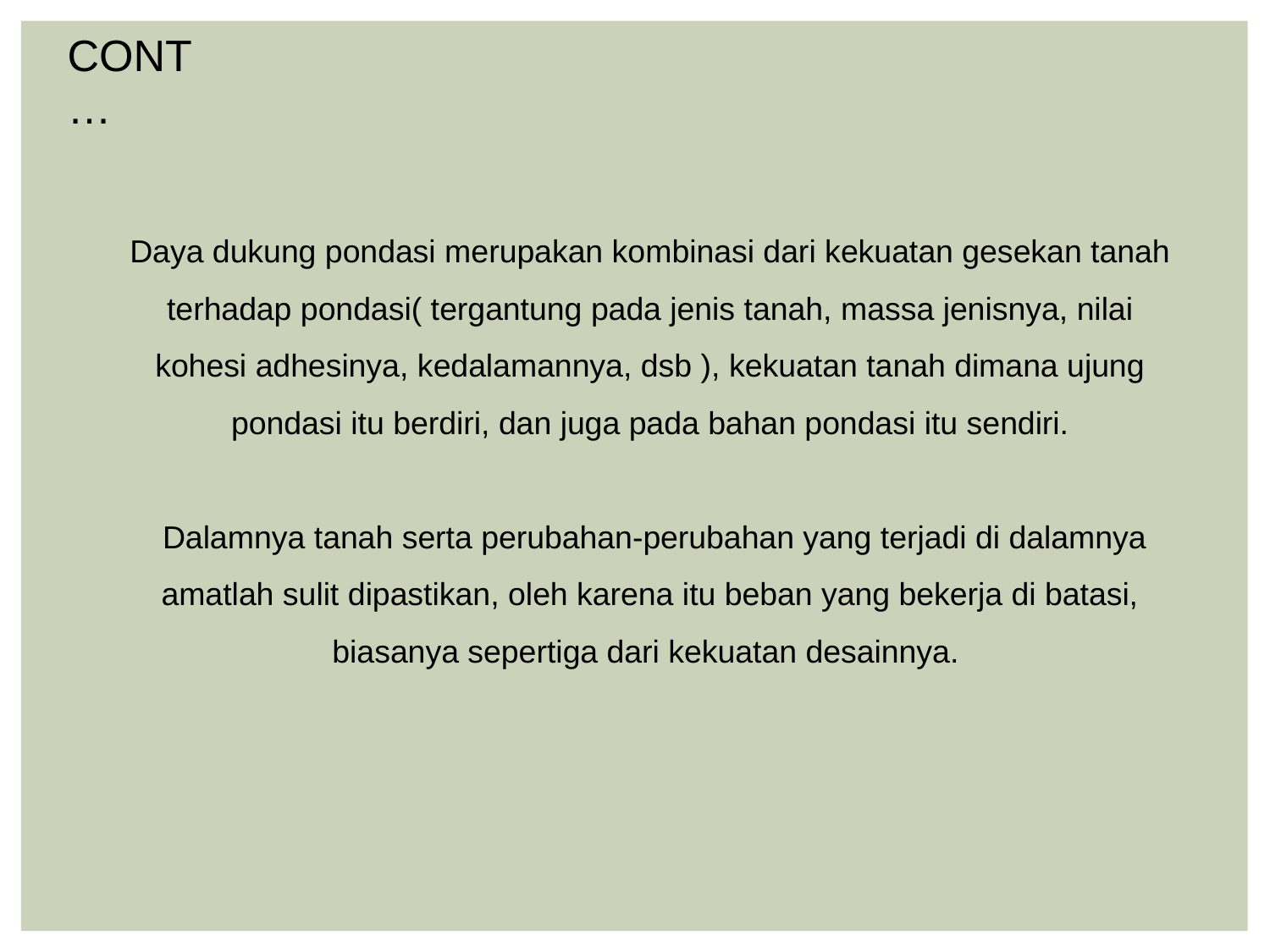

CONT…
Daya dukung pondasi merupakan kombinasi dari kekuatan gesekan tanah terhadap pondasi( tergantung pada jenis tanah, massa jenisnya, nilai kohesi adhesinya, kedalamannya, dsb ), kekuatan tanah dimana ujung pondasi itu berdiri, dan juga pada bahan pondasi itu sendiri.

 Dalamnya tanah serta perubahan-perubahan yang terjadi di dalamnya amatlah sulit dipastikan, oleh karena itu beban yang bekerja di batasi, biasanya sepertiga dari kekuatan desainnya.